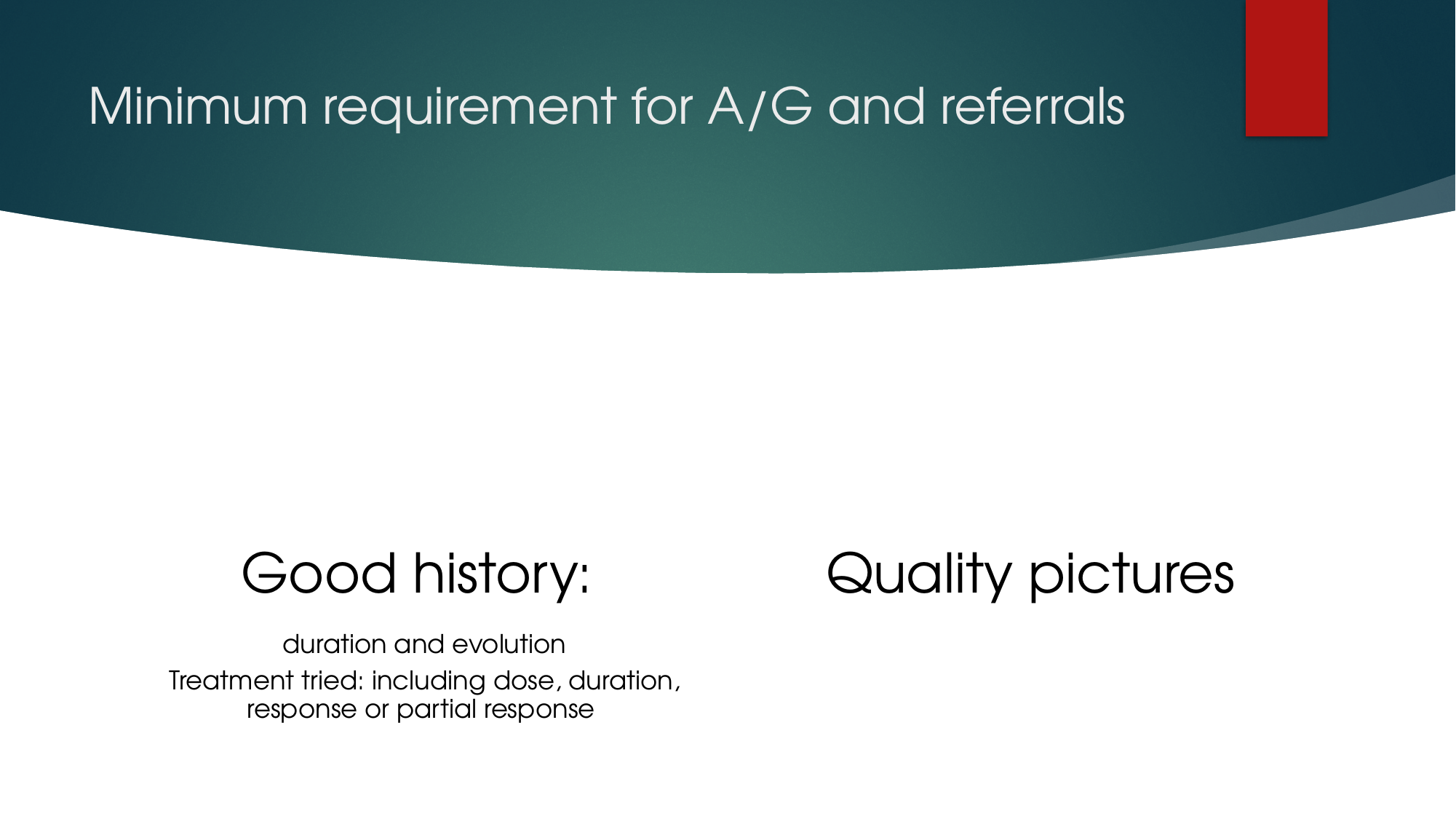

# Minimum requirement for A/G and referrals

Good history:
duration and evolution
Treatment tried: including dose, duration, response or partial response
Quality pictures